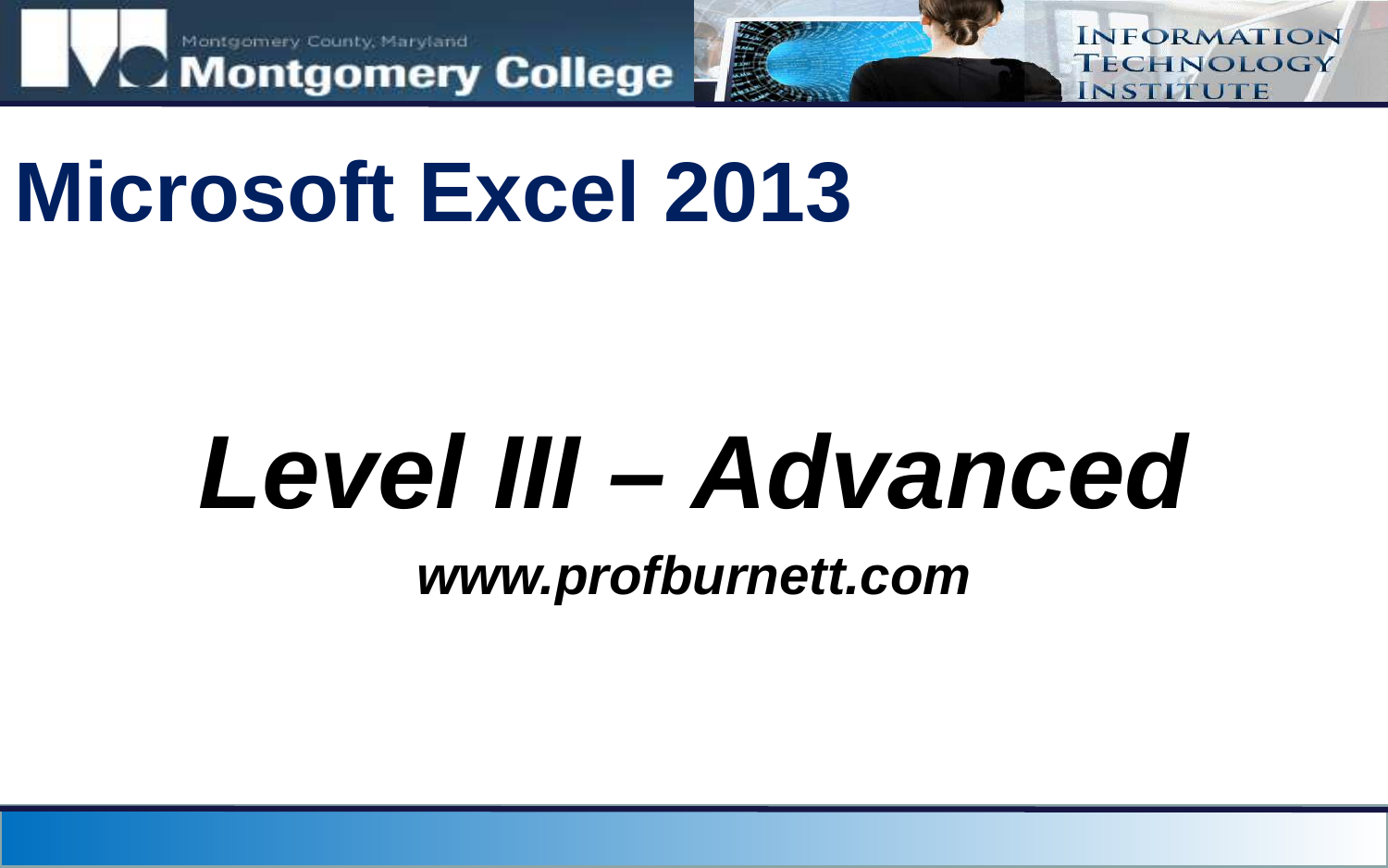

# Microsoft Excel 2013
Level III – Advanced
www.profburnett.com